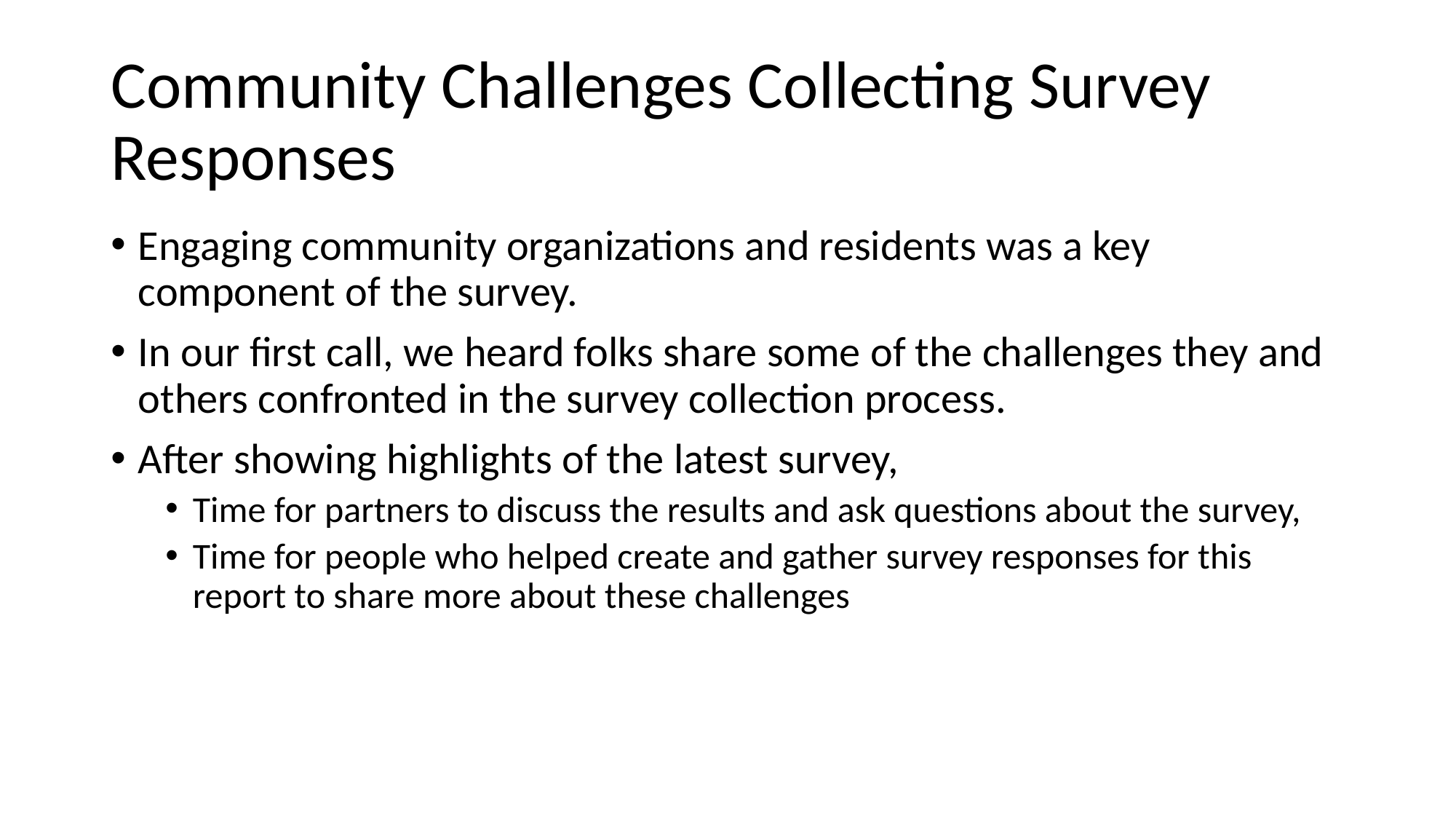

# Community Challenges Collecting Survey Responses
Engaging community organizations and residents was a key component of the survey.
In our first call, we heard folks share some of the challenges they and others confronted in the survey collection process.
After showing highlights of the latest survey,
Time for partners to discuss the results and ask questions about the survey,
Time for people who helped create and gather survey responses for this report to share more about these challenges